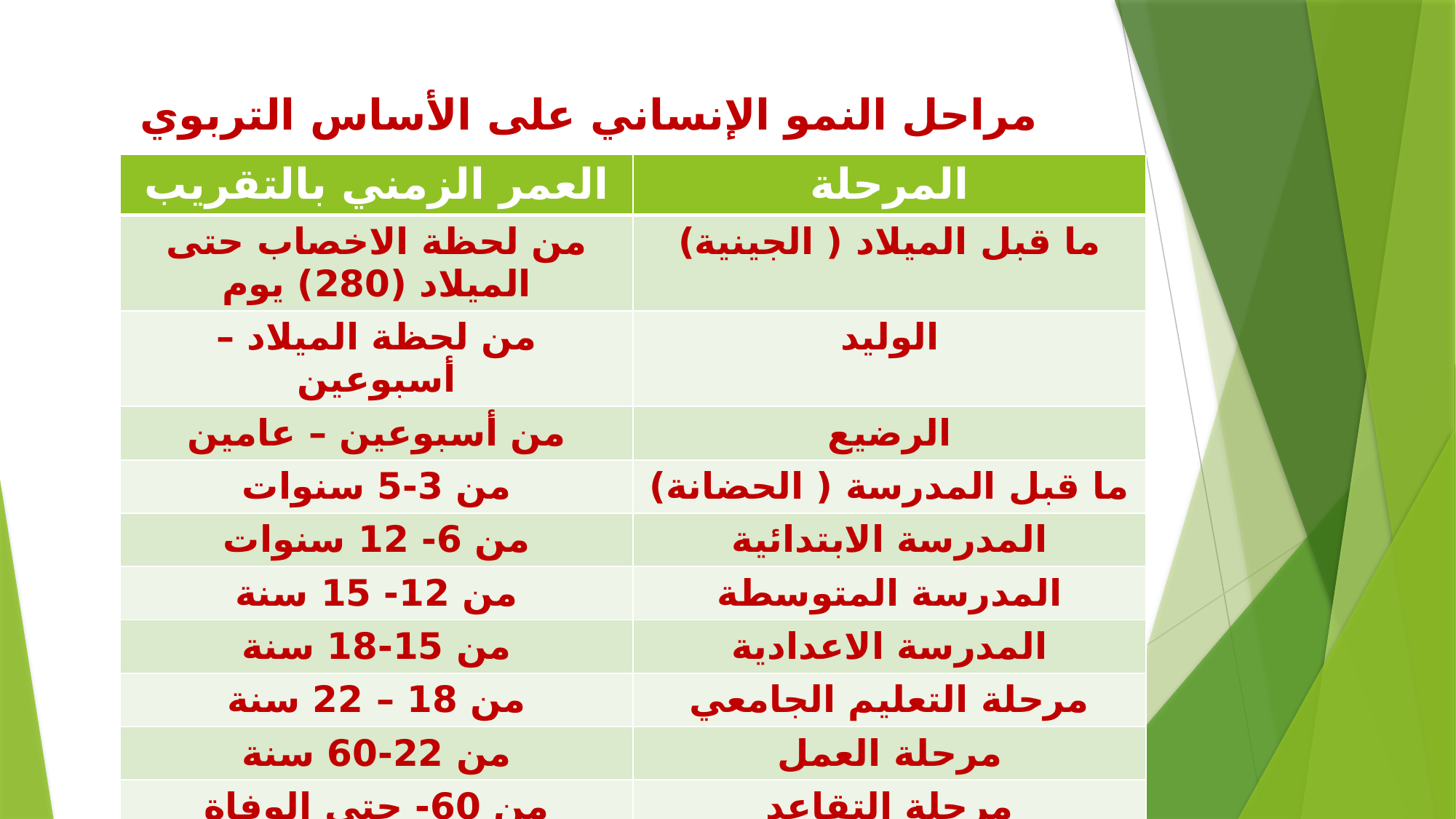

مراحل النمو الإنساني على الأساس التربوي

| العمر الزمني بالتقريب | المرحلة |
| --- | --- |
| من لحظة الاخصاب حتى الميلاد (280) يوم | ما قبل الميلاد ( الجينية) |
| من لحظة الميلاد – أسبوعين | الوليد |
| من أسبوعين – عامين | الرضيع |
| من 3-5 سنوات | ما قبل المدرسة ( الحضانة) |
| من 6- 12 سنوات | المدرسة الابتدائية |
| من 12- 15 سنة | المدرسة المتوسطة |
| من 15-18 سنة | المدرسة الاعدادية |
| من 18 – 22 سنة | مرحلة التعليم الجامعي |
| من 22-60 سنة | مرحلة العمل |
| من 60- حتى الوفاة | مرحلة التقاعد |